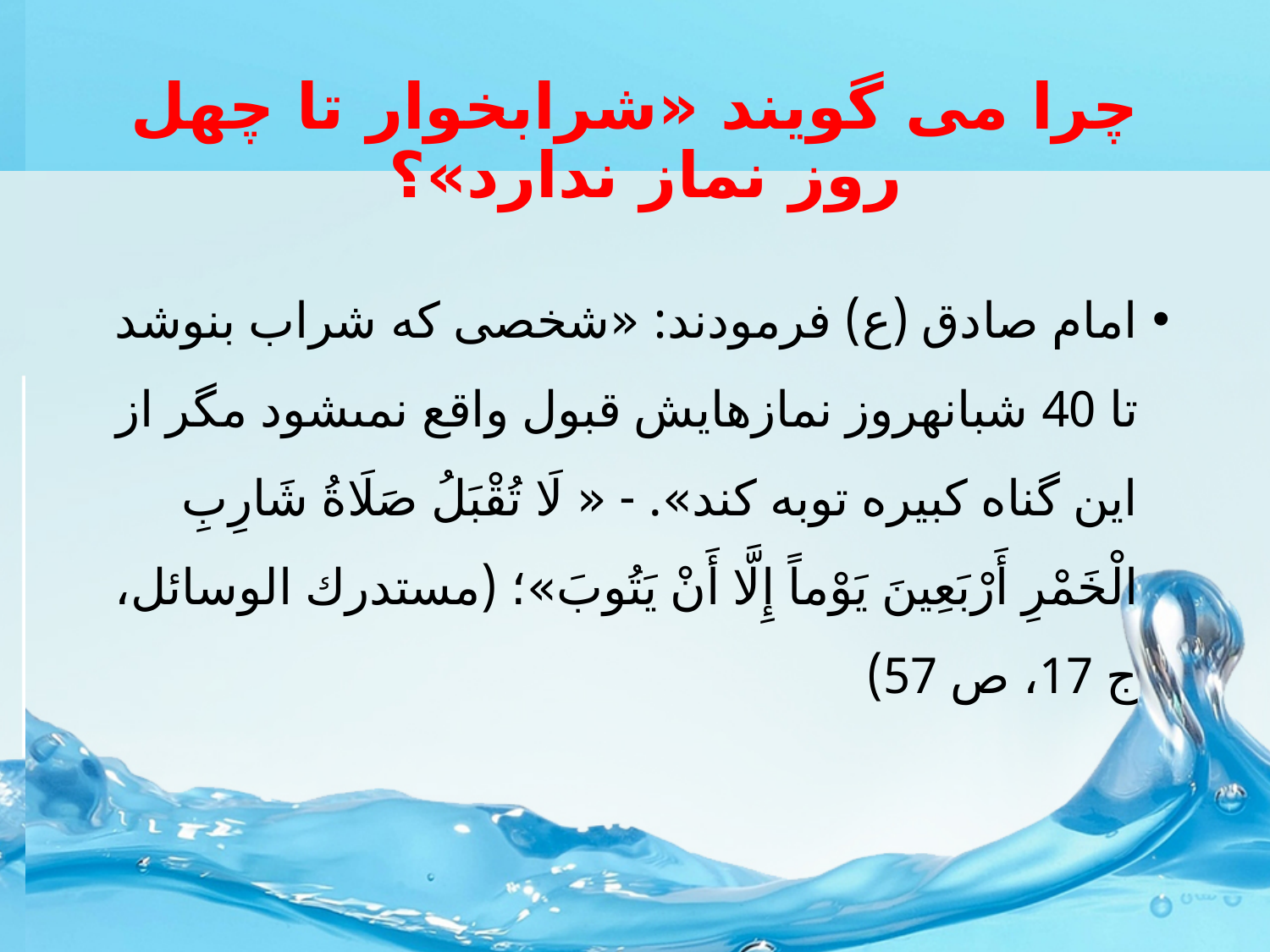

# چرا می گویند «شرابخوار تا چهل روز نماز ندارد»؟
امام صادق (ع) فرمودند: «شخصى كه شراب بنوشد تا 40 شبانه‏روز نمازهايش قبول واقع نمى‏شود مگر از اين گناه كبيره توبه كند». - « لَا تُقْبَلُ صَلَاةُ شَارِبِ الْخَمْرِ أَرْبَعِينَ يَوْماً إِلَّا أَنْ يَتُوبَ»؛ (مستدرك الوسائل، ج 17، ص 57)